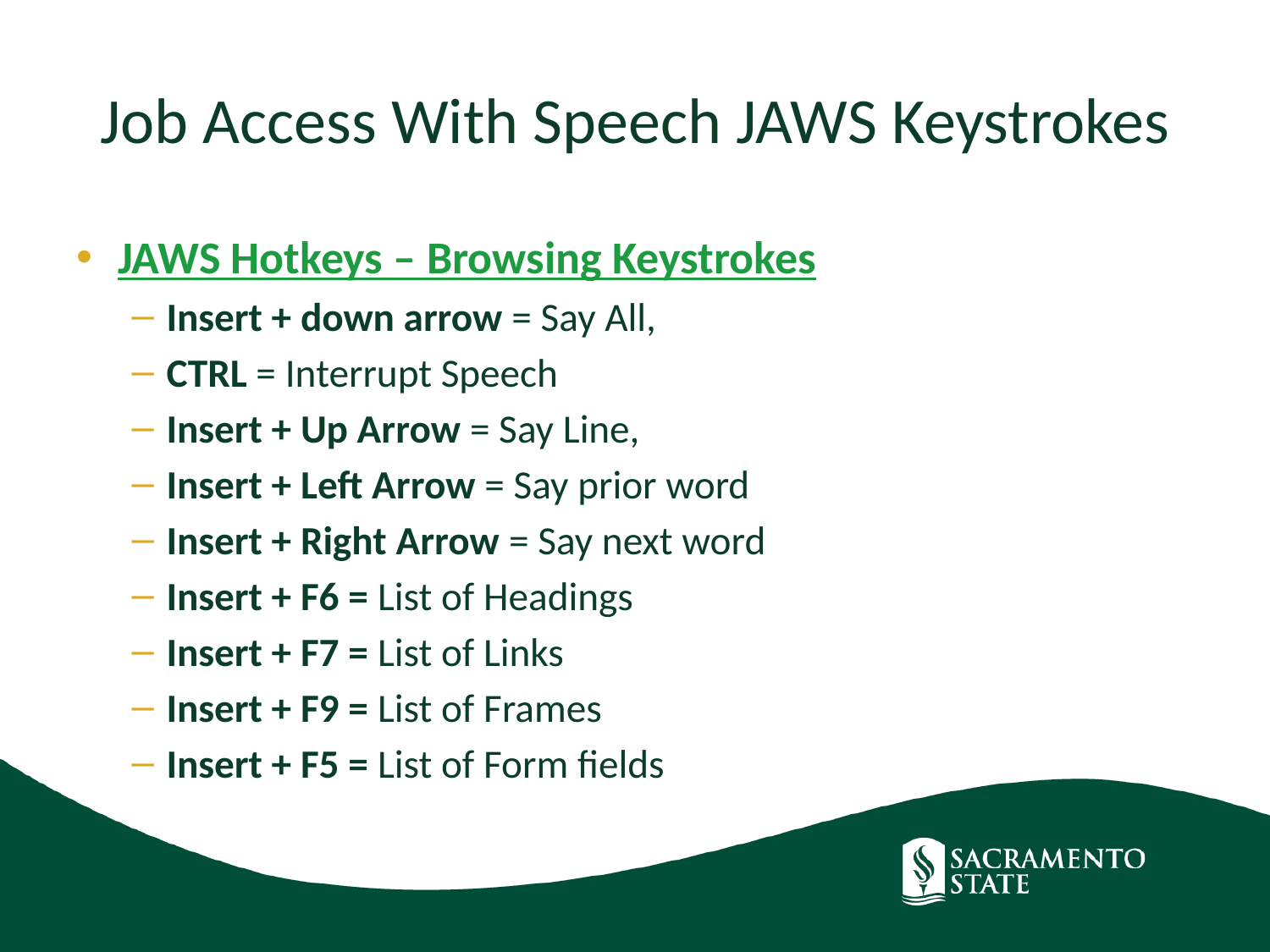

# Job Access With Speech JAWS Keystrokes
JAWS Hotkeys – Browsing Keystrokes
Insert + down arrow = Say All,
CTRL = Interrupt Speech
Insert + Up Arrow = Say Line,
Insert + Left Arrow = Say prior word
Insert + Right Arrow = Say next word
Insert + F6 = List of Headings
Insert + F7 = List of Links
Insert + F9 = List of Frames
Insert + F5 = List of Form fields